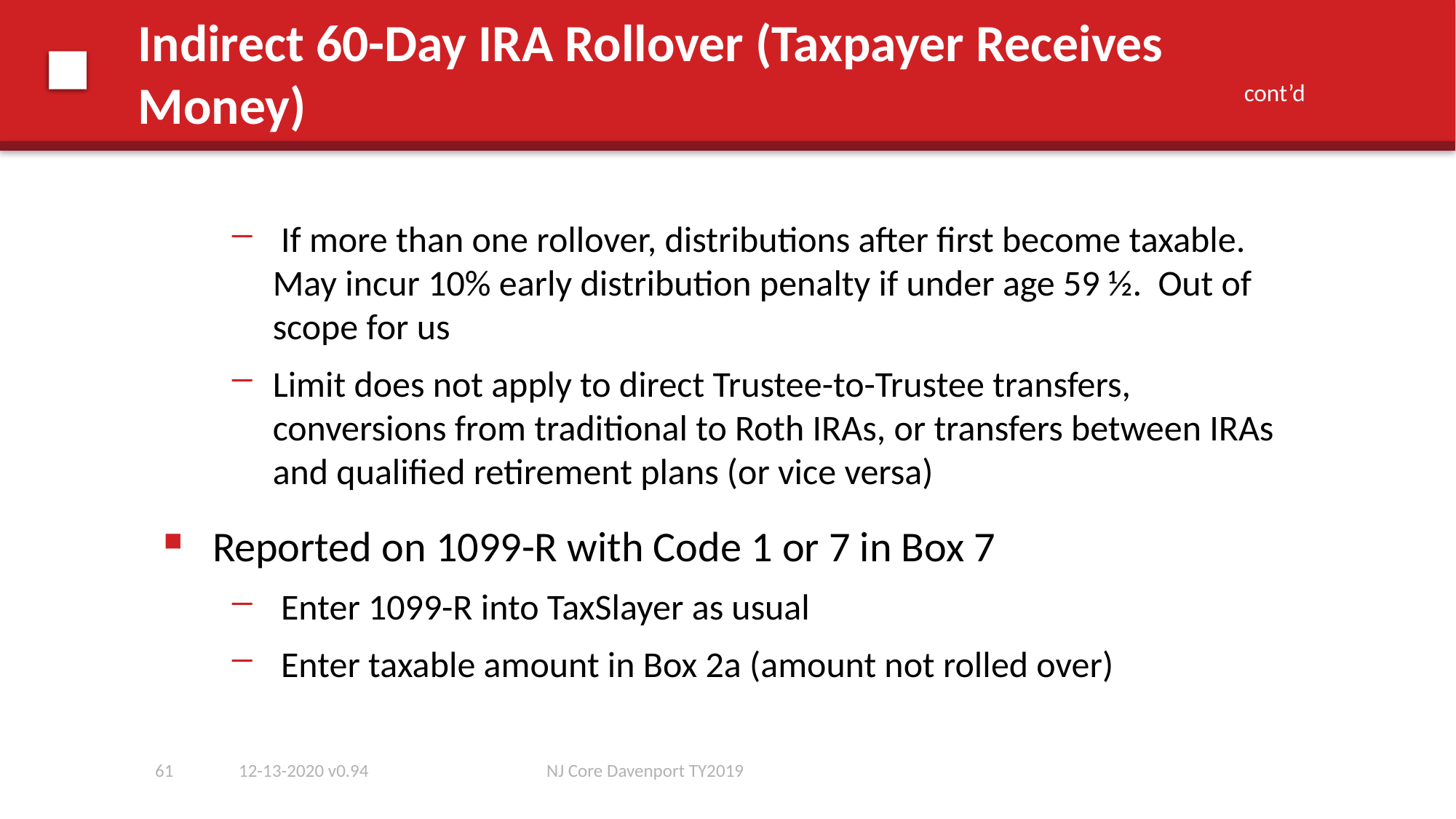

# Indirect 60-Day IRA Rollover (Taxpayer Receives Money)
cont’d
 If more than one rollover, distributions after first become taxable.  May incur 10% early distribution penalty if under age 59 ½.  Out of scope for us
Limit does not apply to direct Trustee-to-Trustee transfers,  conversions from traditional to Roth IRAs, or transfers between IRAs and qualified retirement plans (or vice versa)
 Reported on 1099-R with Code 1 or 7 in Box 7
 Enter 1099-R into TaxSlayer as usual
 Enter taxable amount in Box 2a (amount not rolled over)
61
12-13-2020 v0.94
NJ Core Davenport TY2019